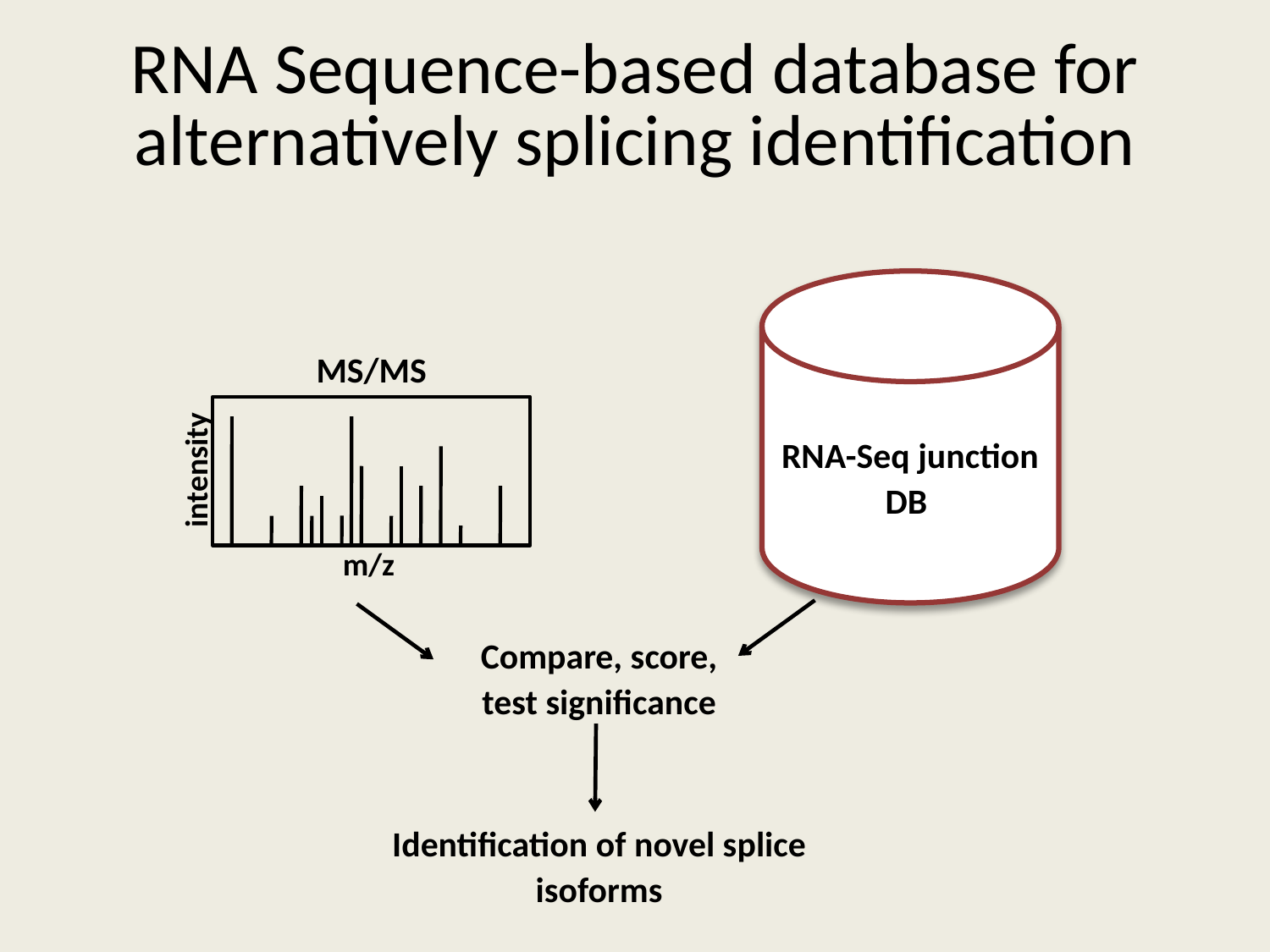

# RNA Sequence-based database for alternatively splicing identification

MS/MS

intensity
m/z
RNA-Seq junction DB
Compare, score, test significance
Identification of novel splice isoforms